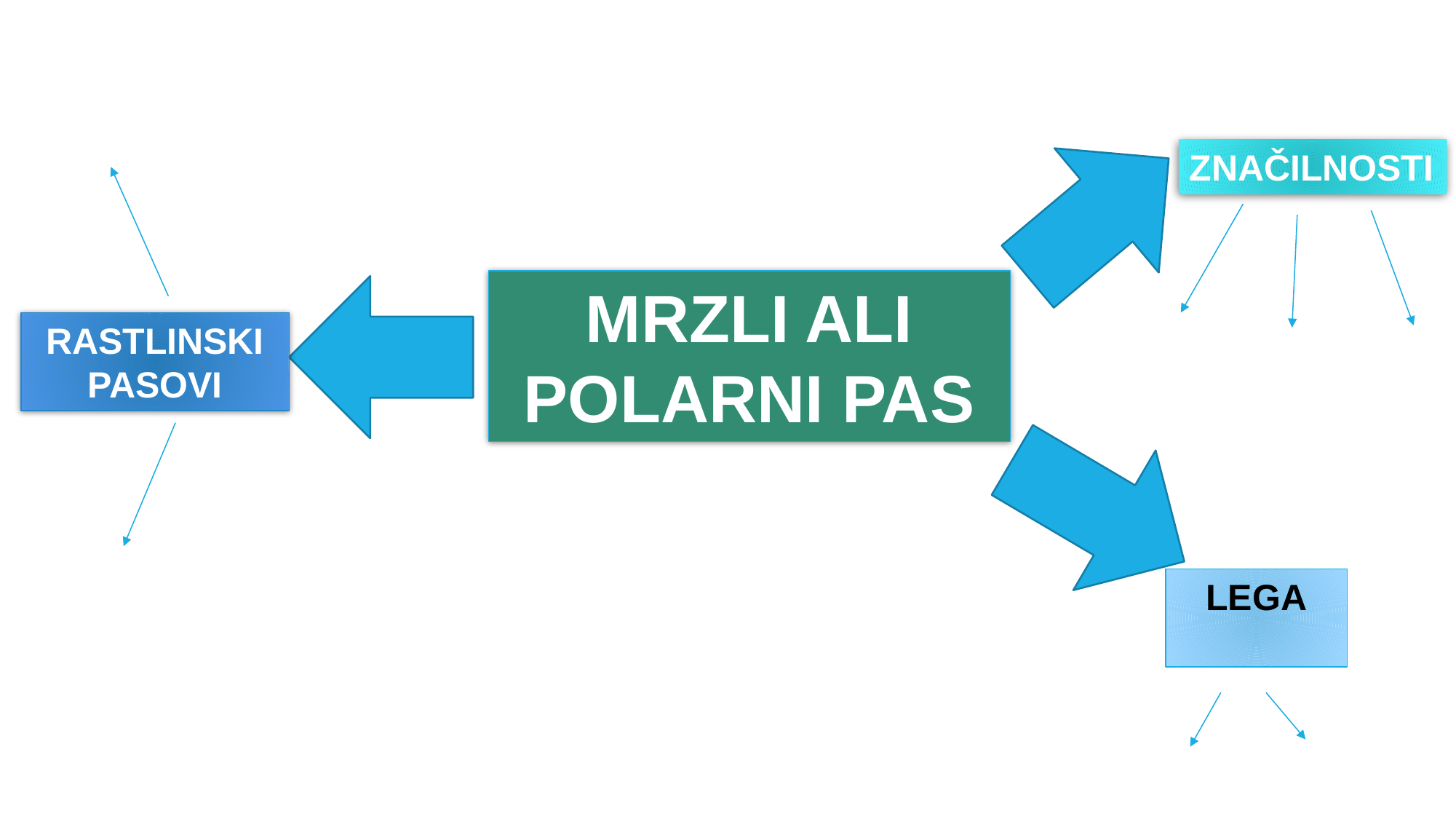

ZNAČILNOSTI
MRZLI ALI POLARNI PAS

RASTLINSKI PASOVI

LEGA